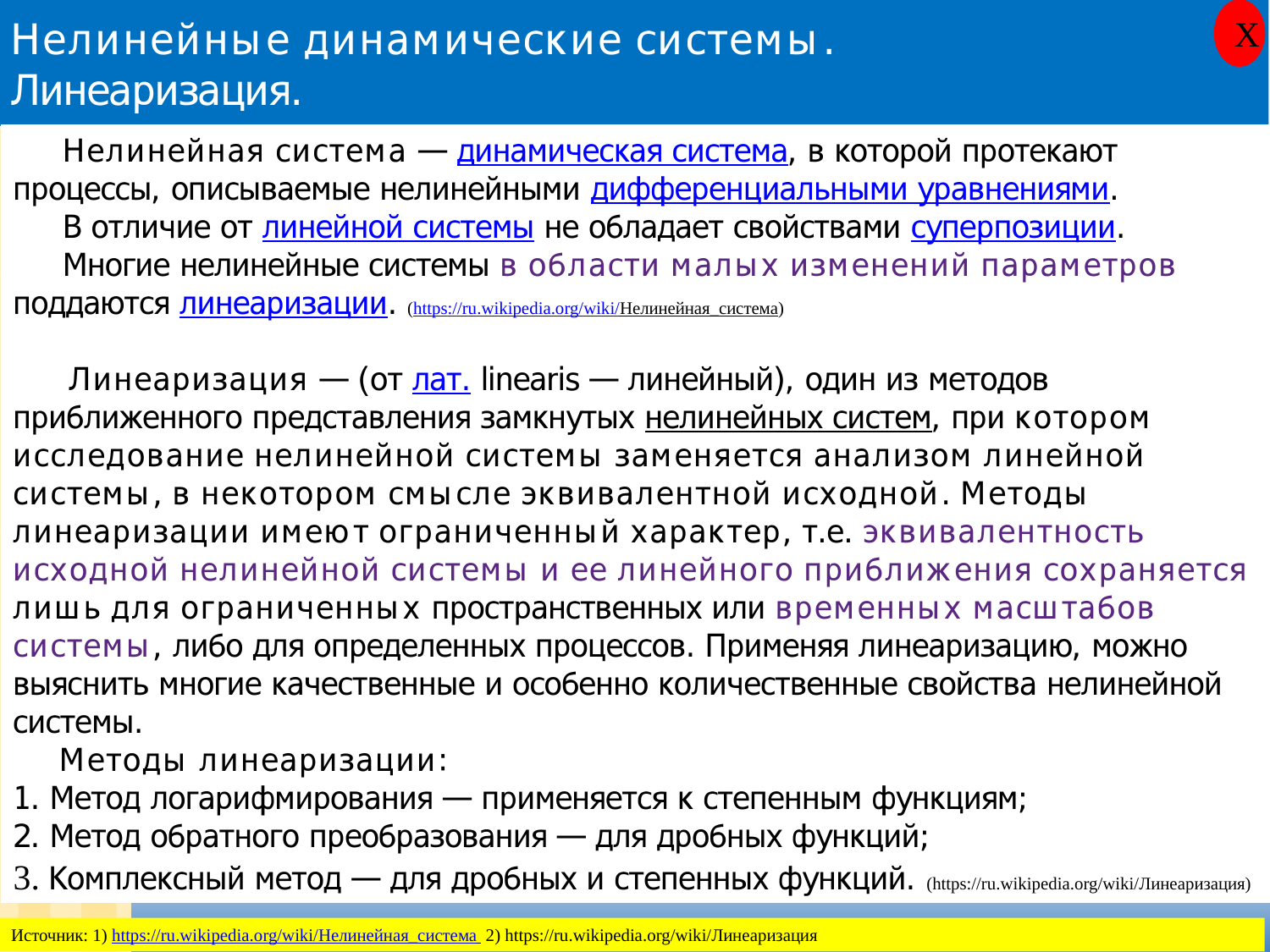

Нелинейные динамические системы.
Линеаризация.
X
     Нелинейная система — динамическая система, в которой протекают процессы, описываемые нелинейными дифференциальными уравнениями.
     В отличие от линейной системы не обладает свойствами суперпозиции.
     Многие нелинейные системы в области малых изменений параметров поддаются линеаризации. (https://ru.wikipedia.org/wiki/Нелинейная_система)

      Линеаризация — (от лат. linearis — линейный), один из методов приближенного представления замкнутых нелинейных систем, при котором исследование нелинейной системы заменяется анализом линейной системы, в некотором смысле эквивалентной исходной. Методы линеаризации имеют ограниченный характер, т.е. эквивалентность исходной нелинейной системы и ее линейного приближения сохраняется лишь для ограниченных пространственных или временных масштабов системы, либо для определенных процессов. Применяя линеаризацию, можно выяснить многие качественные и особенно количественные свойства нелинейной системы.
     Методы линеаризации:
1. Метод логарифмирования — применяется к степенным функциям;
2. Метод обратного преобразования — для дробных функций;
3. Комплексный метод — для дробных и степенных функций. (https://ru.wikipedia.org/wiki/Линеаризация)
Источник: 1) https://ru.wikipedia.org/wiki/Нелинейная_система  2) https://ru.wikipedia.org/wiki/Линеаризация